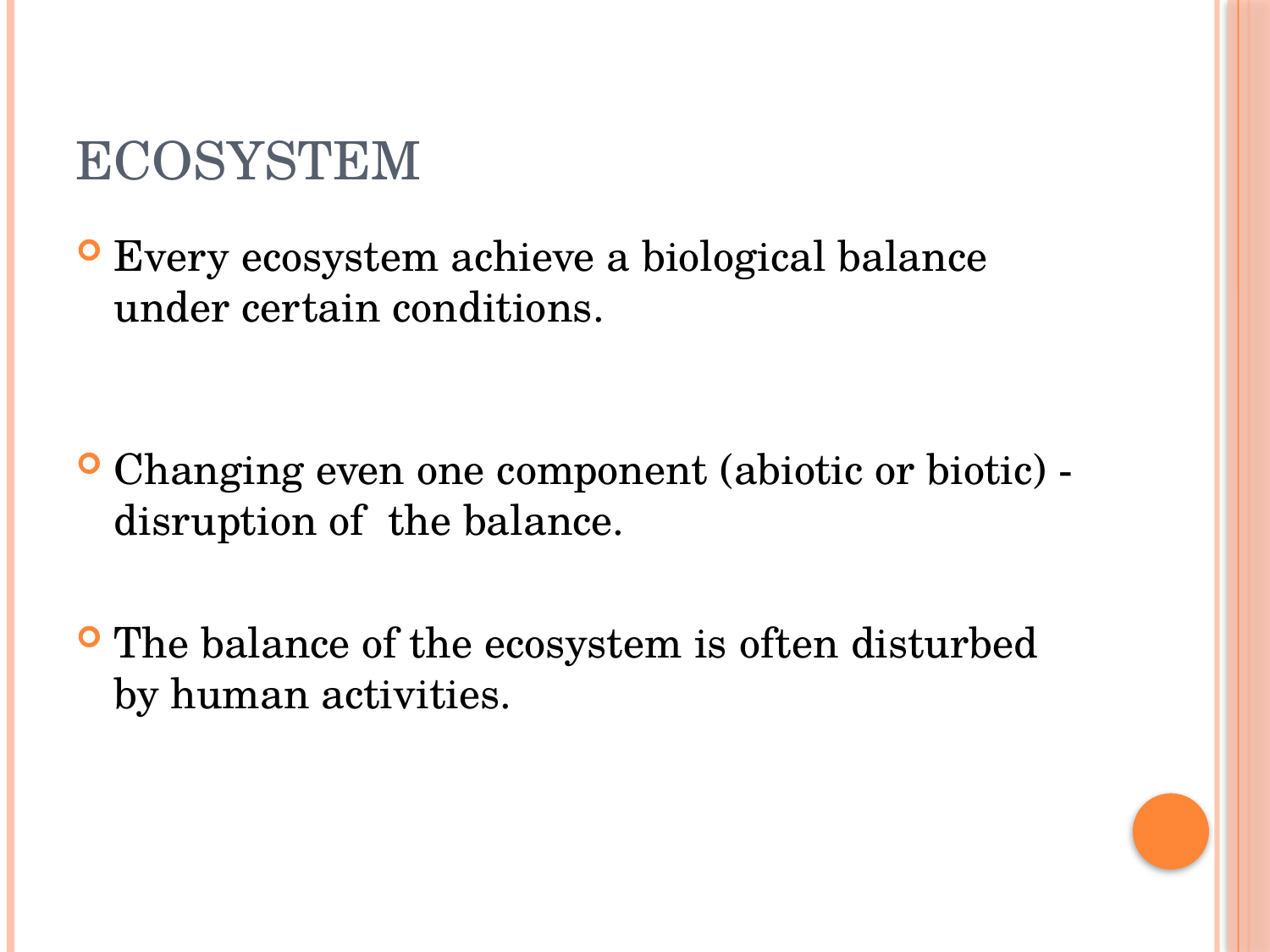

# ecosystem
Every ecosystem achieve a biological balance under certain conditions.
Changing even one component (abiotic or biotic) -  disruption of  the balance.

The balance of the ecosystem is often disturbed by human activities.